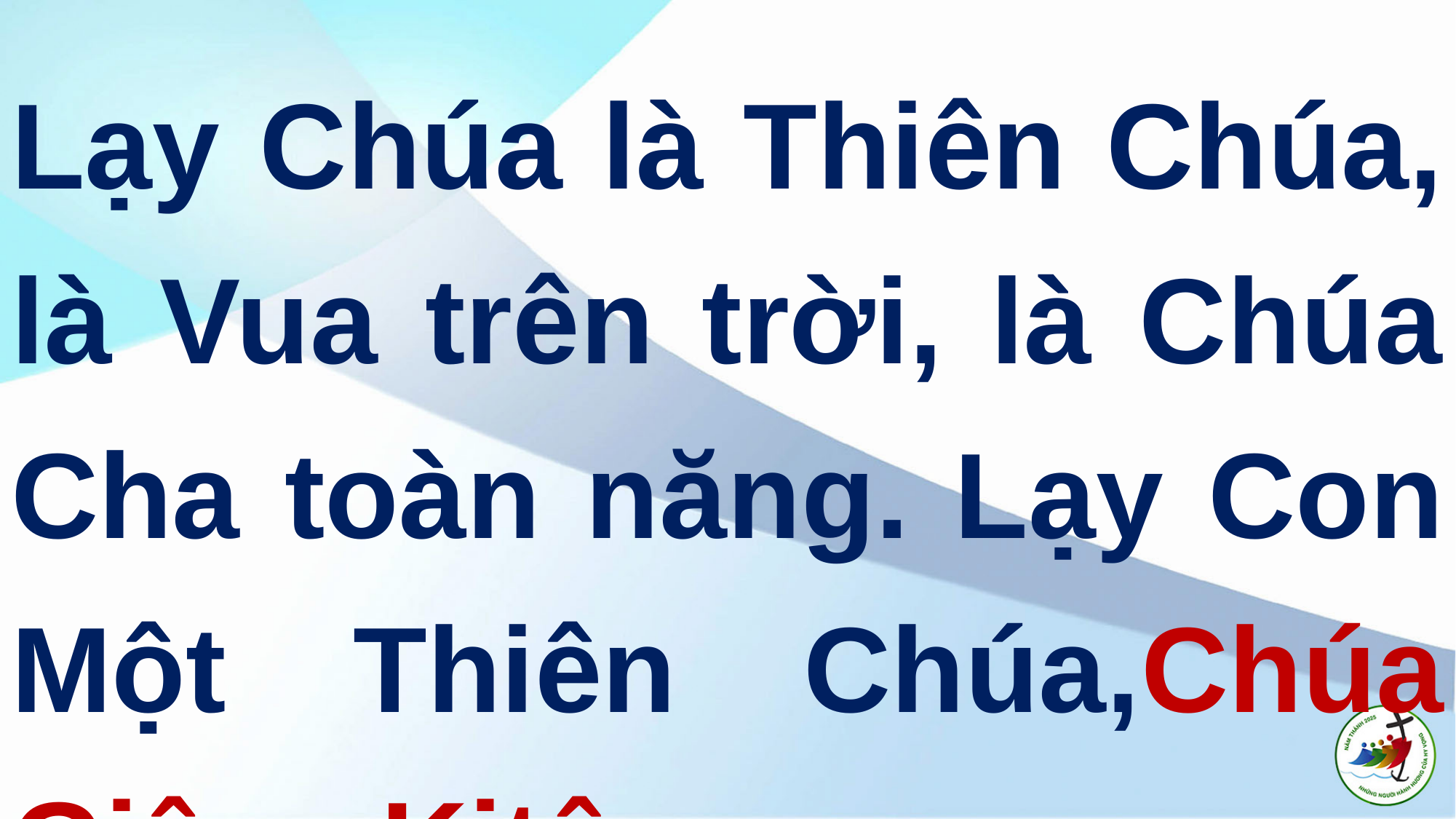

Lạy Chúa là Thiên Chúa, là Vua trên trời, là Chúa Cha toàn năng. Lạy Con Một Thiên Chúa,Chúa Giêsu Kitô.
#